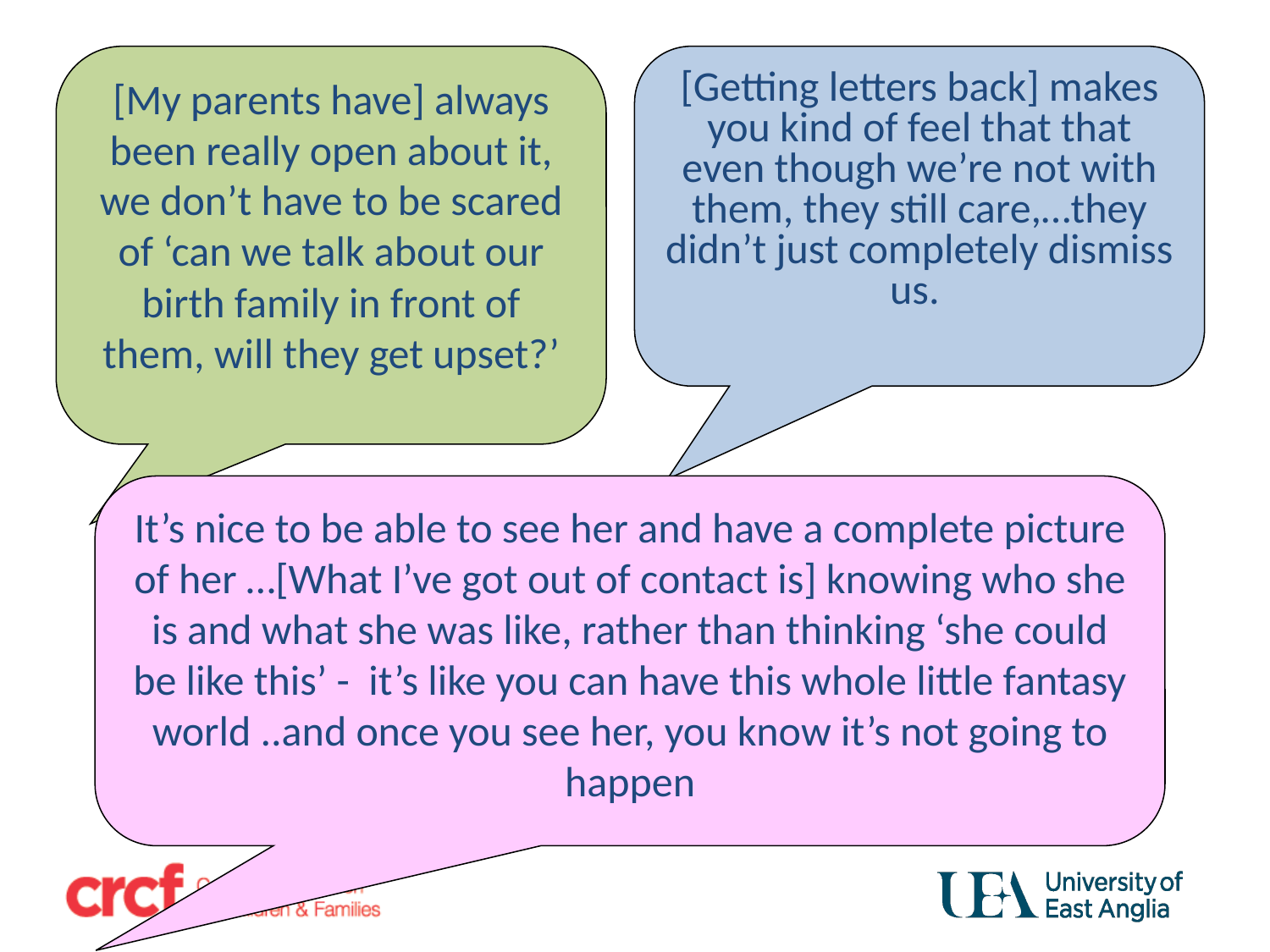

[My parents have] always been really open about it, we don’t have to be scared of ‘can we talk about our birth family in front of them, will they get upset?’
[Getting letters back] makes you kind of feel that that even though we’re not with them, they still care,…they didn’t just completely dismiss us.
It’s nice to be able to see her and have a complete picture of her …[What I’ve got out of contact is] knowing who she is and what she was like, rather than thinking ‘she could be like this’ -  it’s like you can have this whole little fantasy world ..and once you see her, you know it’s not going to happen